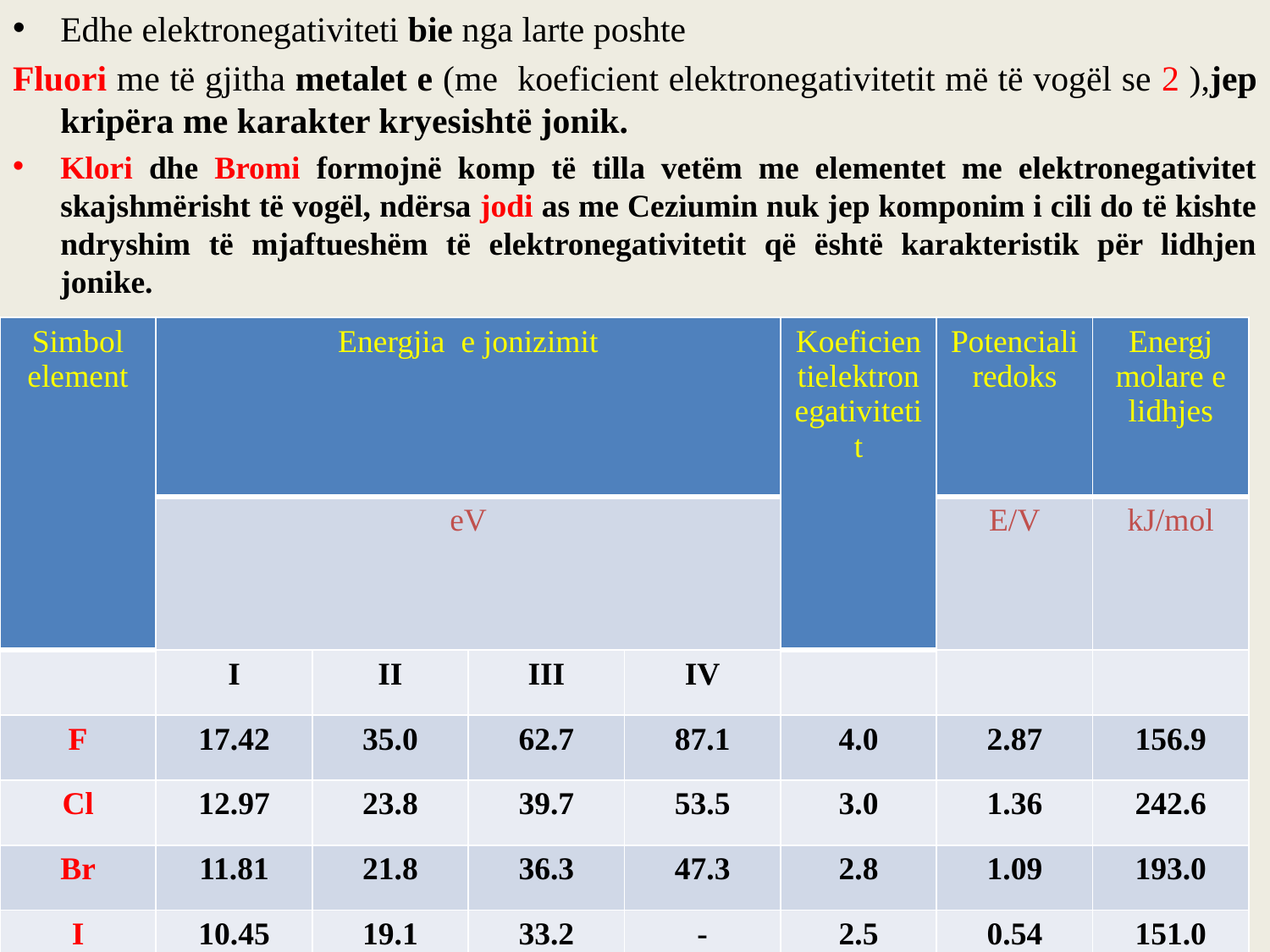

Edhe elektronegativiteti bie nga larte poshte
Fluori me të gjitha metalet e (me  koeficient elektronegativitetit më të vogël se 2 ),jep kripëra me karakter kryesishtë jonik.
Klori dhe Bromi formojnë komp të tilla vetëm me elementet me elektronegativitet skajshmërisht të vogël, ndërsa jodi as me Ceziumin nuk jep komponim i cili do të kishte ndryshim të mjaftueshëm të elektronegativitetit që është karakteristik për lidhjen jonike.

| Simbol element | Energjia e jonizimit |  |  |  | Koeficientielektronegativitetit | Potenciali redoks | Energj molare e lidhjes |
| --- | --- | --- | --- | --- | --- | --- | --- |
|  | eV |  |  |  |  | E/V | kJ/mol |
|  | I | II | III | IV |  |  |  |
| F | 17.42 | 35.0 | 62.7 | 87.1 | 4.0 | 2.87 | 156.9 |
| Cl | 12.97 | 23.8 | 39.7 | 53.5 | 3.0 | 1.36 | 242.6 |
| Br | 11.81 | 21.8 | 36.3 | 47.3 | 2.8 | 1.09 | 193.0 |
| I | 10.45 | 19.1 | 33.2 | - | 2.5 | 0.54 | 151.0 |
| At | 9.6 | 16.6 | - | - | 2.2 | 0.2 | - |